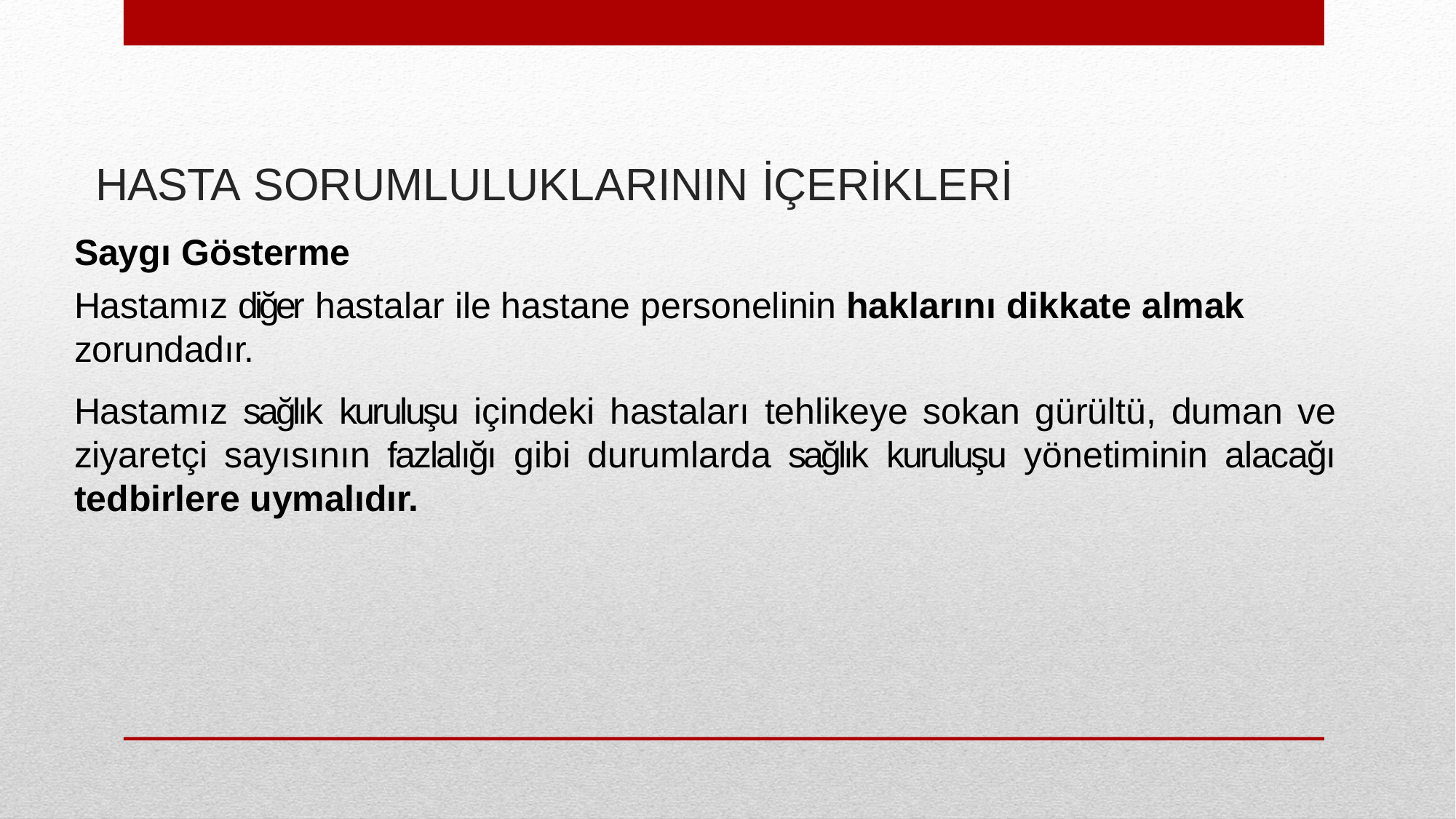

# HASTA SORUMLULUKLARININ İÇERİKLERİ
Saygı Gösterme
Hastamız diğer hastalar ile hastane personelinin haklarını dikkate almak
zorundadır.
Hastamız sağlık kuruluşu içindeki hastaları tehlikeye sokan gürültü, duman ve ziyaretçi sayısının fazlalığı gibi durumlarda sağlık kuruluşu yönetiminin alacağı tedbirlere uymalıdır.